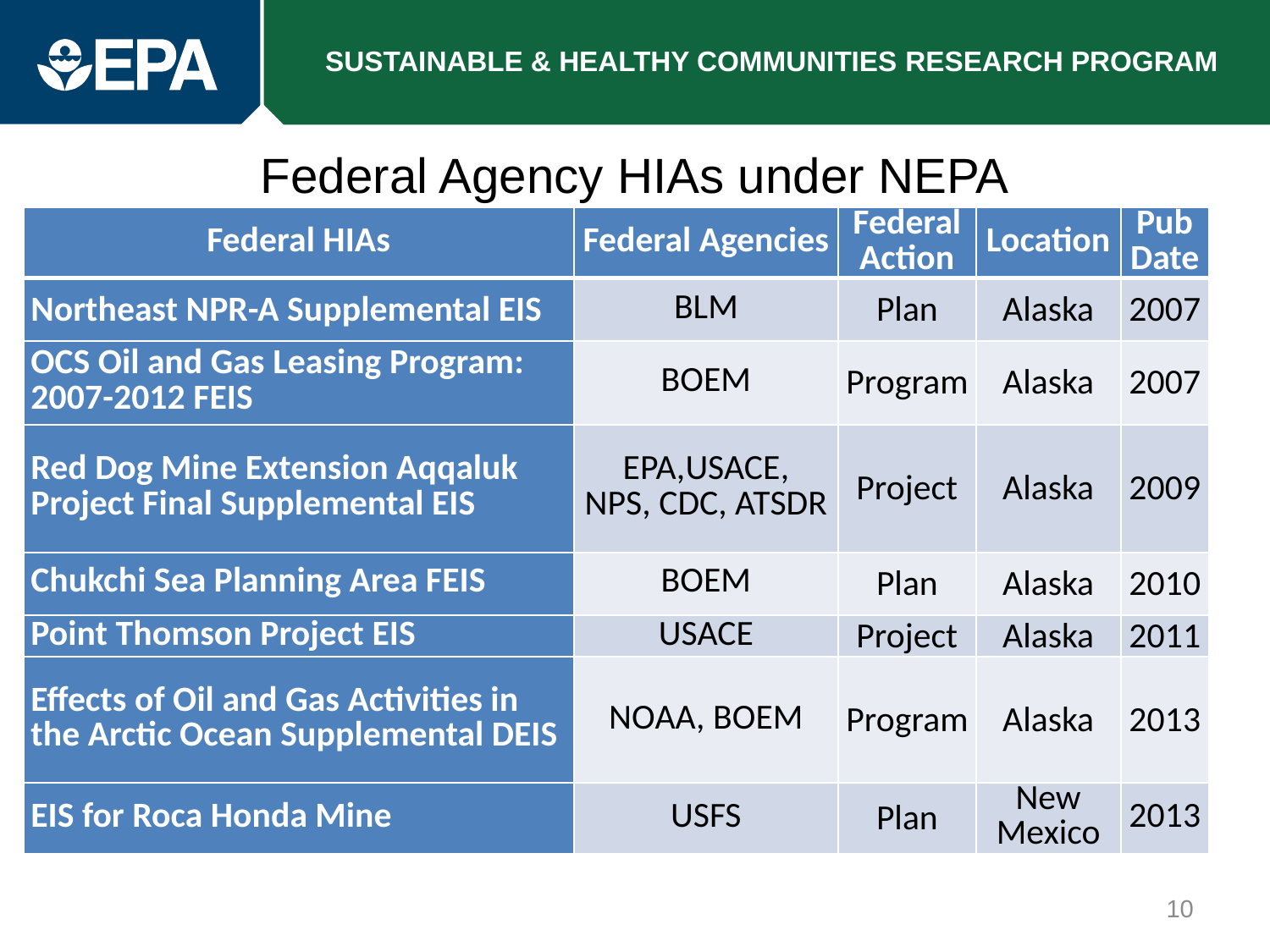

# Federal Agency HIAs under NEPA
| Federal HIAs | Federal Agencies | Federal Action | Location | Pub Date |
| --- | --- | --- | --- | --- |
| Northeast NPR-A Supplemental EIS | BLM | Plan | Alaska | 2007 |
| OCS Oil and Gas Leasing Program: 2007-2012 FEIS | BOEM | Program | Alaska | 2007 |
| Red Dog Mine Extension Aqqaluk Project Final Supplemental EIS | EPA,USACE, NPS, CDC, ATSDR | Project | Alaska | 2009 |
| Chukchi Sea Planning Area FEIS | BOEM | Plan | Alaska | 2010 |
| Point Thomson Project EIS | USACE | Project | Alaska | 2011 |
| Effects of Oil and Gas Activities in the Arctic Ocean Supplemental DEIS | NOAA, BOEM | Program | Alaska | 2013 |
| EIS for Roca Honda Mine | USFS | Plan | New Mexico | 2013 |
10